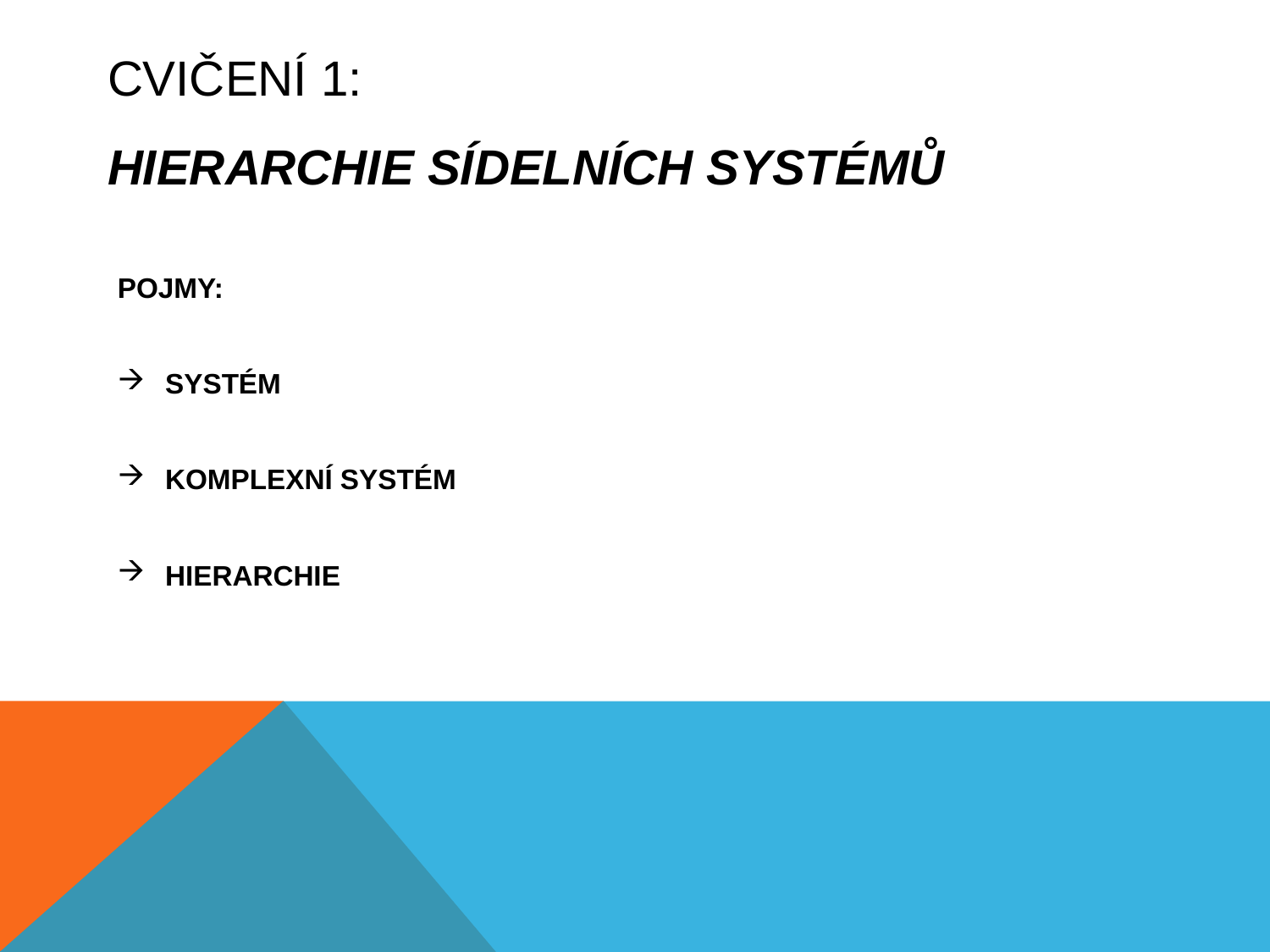

# Cvičení 1: Hierarchie sídelních systémů

POJMY:

SYSTÉM

KOMPLEXNÍ SYSTÉM

HIERARCHIE